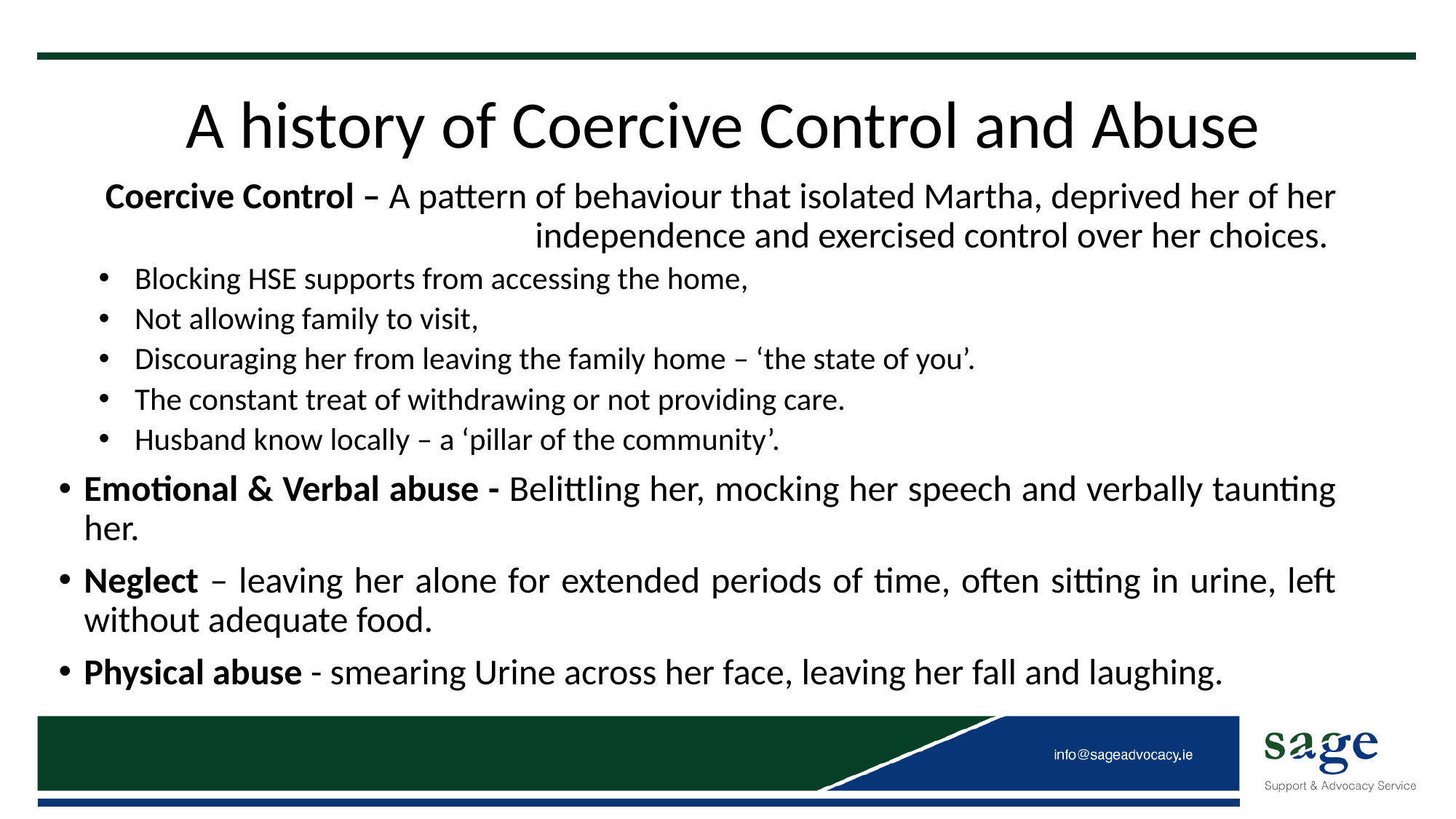

# A history of Coercive Control and Abuse
Coercive Control – A pattern of behaviour that isolated Martha, deprived her of her independence and exercised control over her choices.
Blocking HSE supports from accessing the home,
Not allowing family to visit,
Discouraging her from leaving the family home – ‘the state of you’.
The constant treat of withdrawing or not providing care.
Husband know locally – a ‘pillar of the community’.
Emotional & Verbal abuse - Belittling her, mocking her speech and verbally taunting her.
Neglect – leaving her alone for extended periods of time, often sitting in urine, left without adequate food.
Physical abuse - smearing Urine across her face, leaving her fall and laughing.